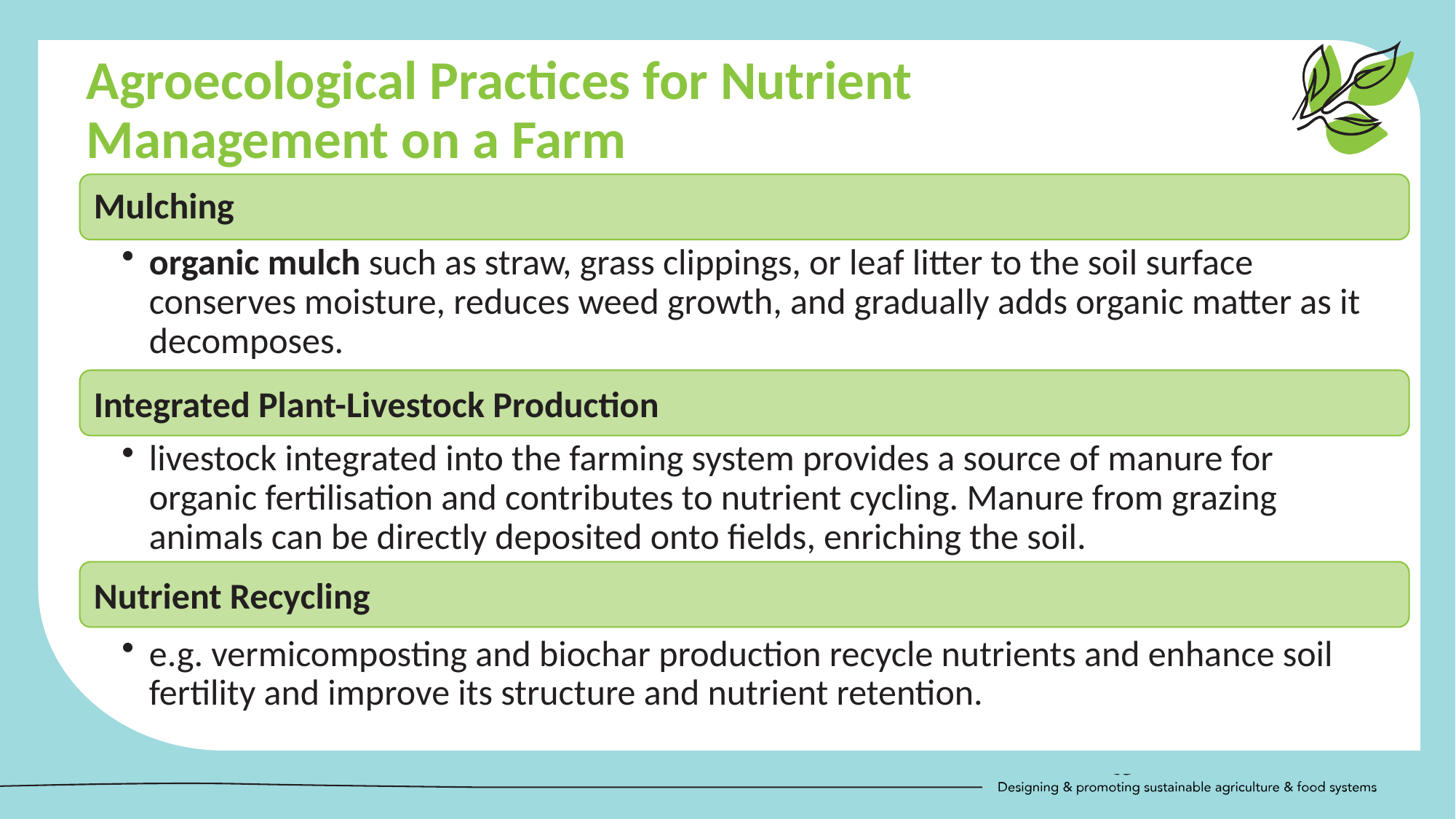

Agroecological Practices for Nutrient Management on a Farm
Mulching
organic mulch such as straw, grass clippings, or leaf litter to the soil surface conserves moisture, reduces weed growth, and gradually adds organic matter as it decomposes.
Integrated Plant-Livestock Production
livestock integrated into the farming system provides a source of manure for organic fertilisation and contributes to nutrient cycling. Manure from grazing animals can be directly deposited onto fields, enriching the soil.
Nutrient Recycling
e.g. vermicomposting and biochar production recycle nutrients and enhance soil fertility and improve its structure and nutrient retention.